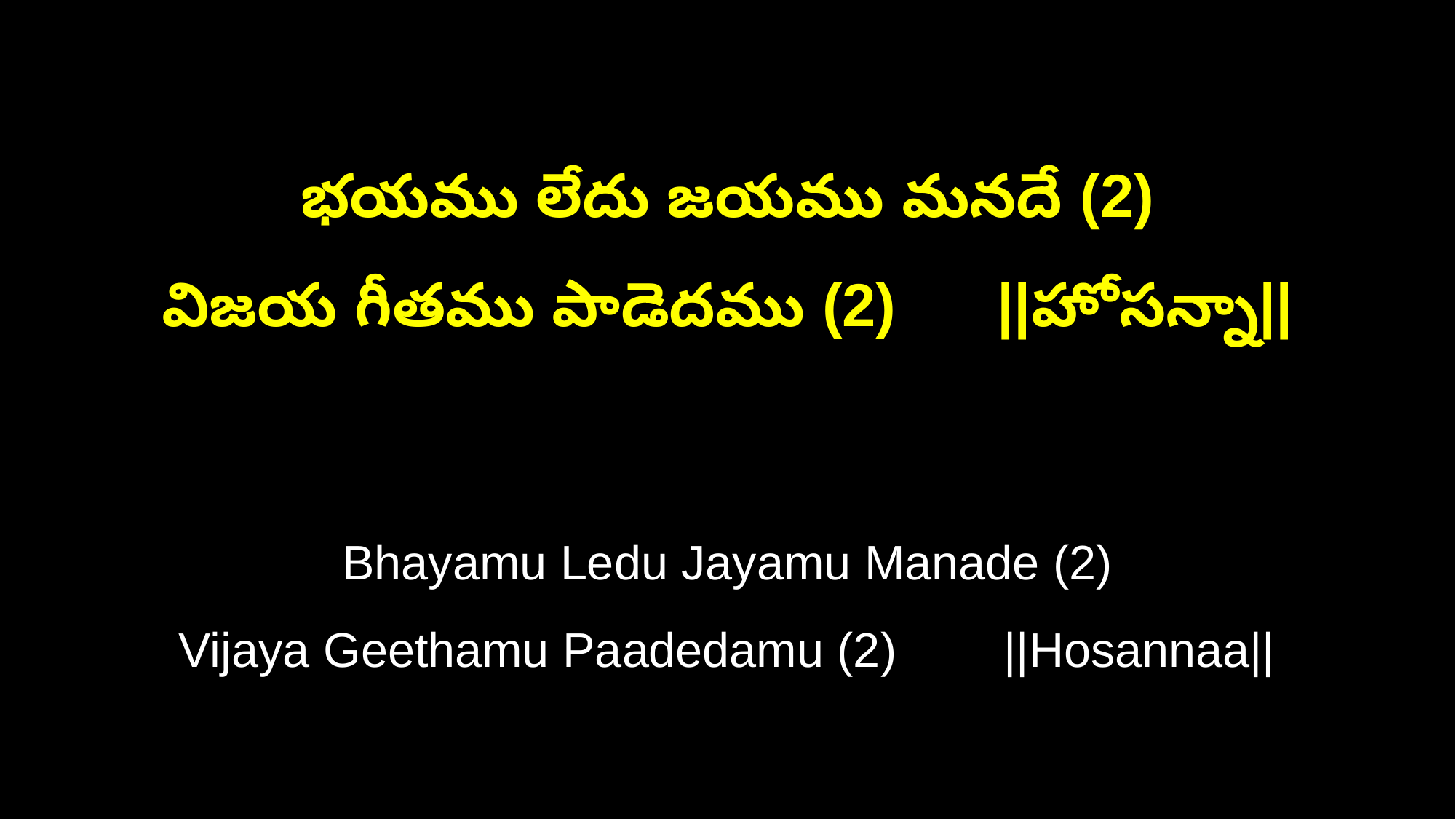

భయము లేదు జయము మనదే (2)
విజయ గీతము పాడెదము (2)      ||హోసన్నా||
Bhayamu Ledu Jayamu Manade (2)
Vijaya Geethamu Paadedamu (2)        ||Hosannaa||